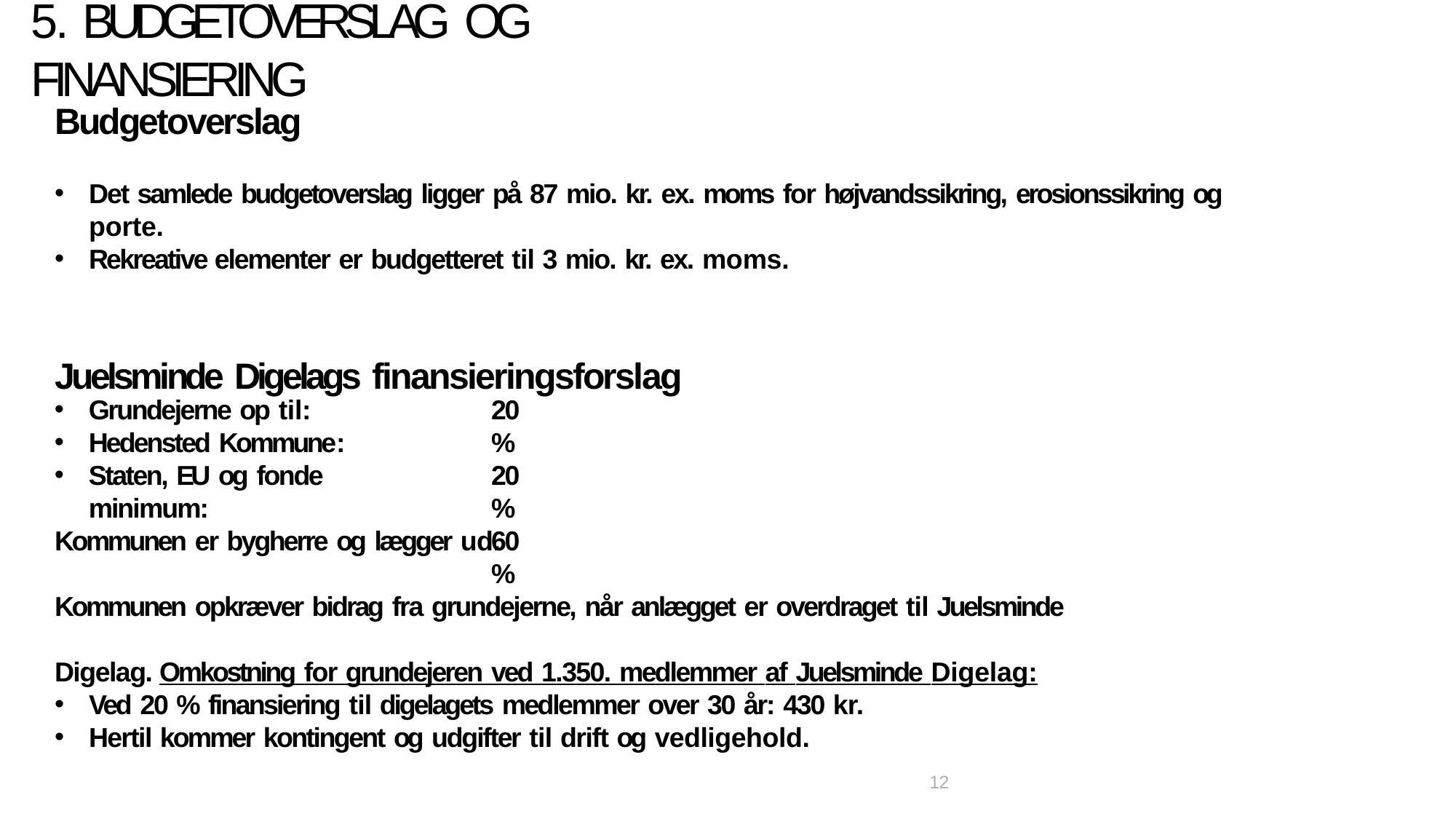

# 5. BUDGETOVERSLAG OG FINANSIERING
Budgetoverslag

Det samlede budgetoverslag ligger på 87 mio. kr. ex. moms for højvandssikring, erosionssikring og porte.
Rekreative elementer er budgetteret til 3 mio. kr. ex. moms.

Juelsminde Digelags finansieringsforslag
Grundejerne op til:
Hedensted Kommune:
Staten, EU og fonde minimum:
20 %
20 %
60 %
Kommunen er bygherre og lægger ud.
Kommunen opkræver bidrag fra grundejerne, når anlægget er overdraget til Juelsminde Digelag. Omkostning for grundejeren ved 1.350. medlemmer af Juelsminde Digelag:
Ved 20 % finansiering til digelagets medlemmer over 30 år: 430 kr.
Hertil kommer kontingent og udgifter til drift og vedligehold.
12